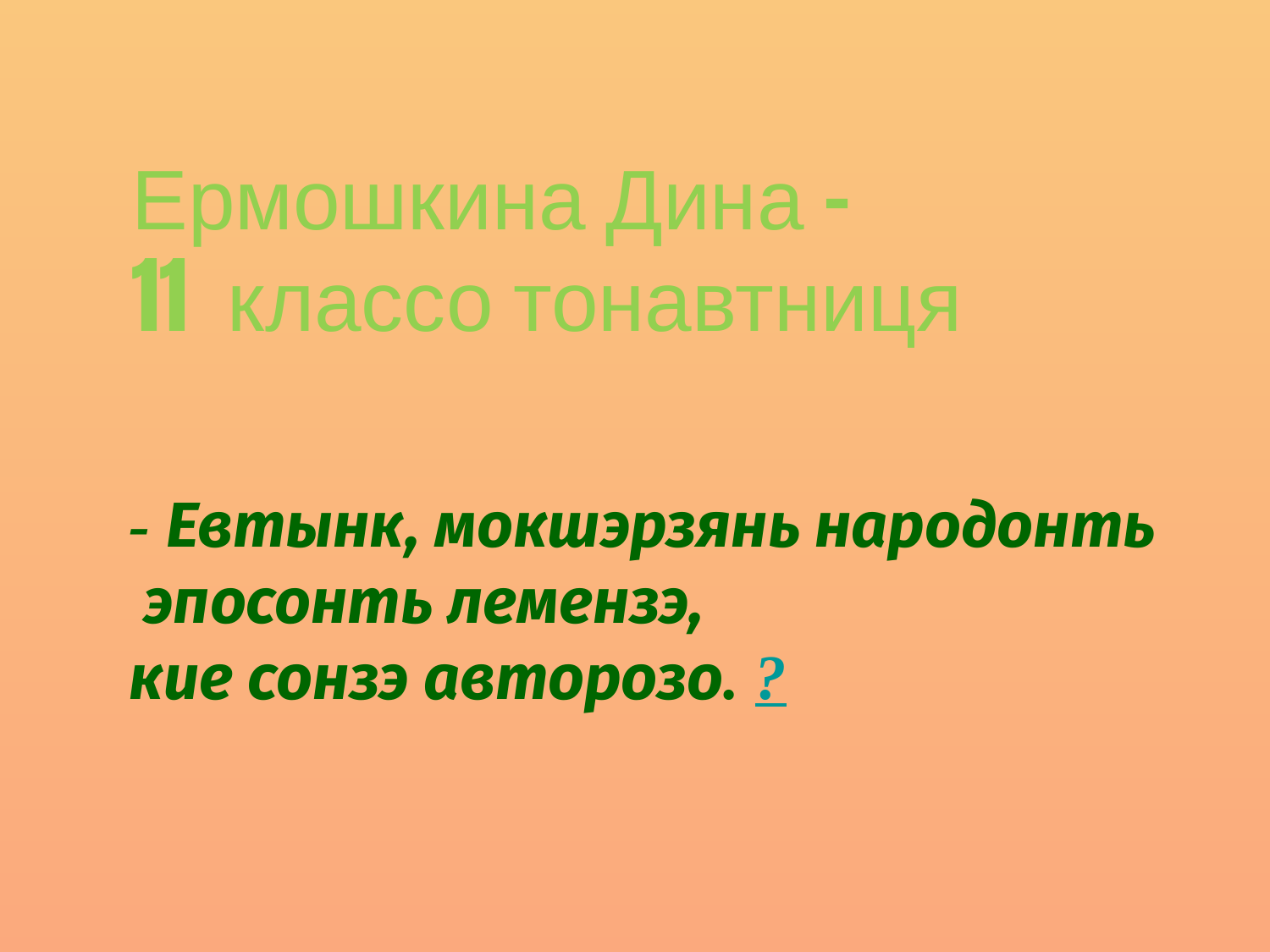

Ермошкина Дина –
11  классо тонавтниця
- Евтынк, мокшэрзянь народонть
 эпосонть лемензэ,
кие сонзэ авторозо. ?